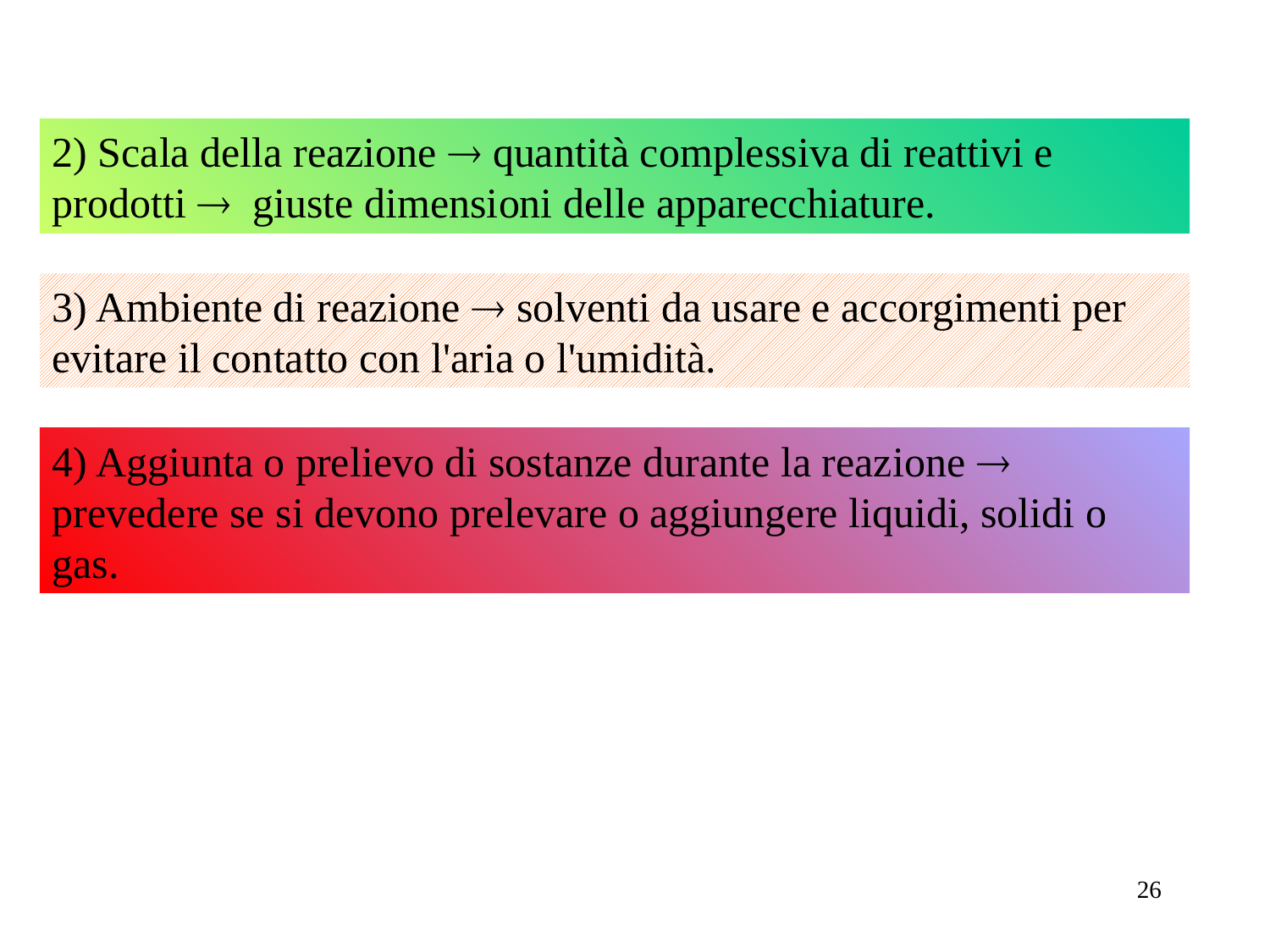

2) Scala della reazione → quantità complessiva di reattivi e prodotti →  giuste dimensioni delle apparecchiature.
3) Ambiente di reazione → solventi da usare e accorgimenti per evitare il contatto con l'aria o l'umidità.
4) Aggiunta o prelievo di sostanze durante la reazione → prevedere se si devono prelevare o aggiungere liquidi, solidi o gas.
26